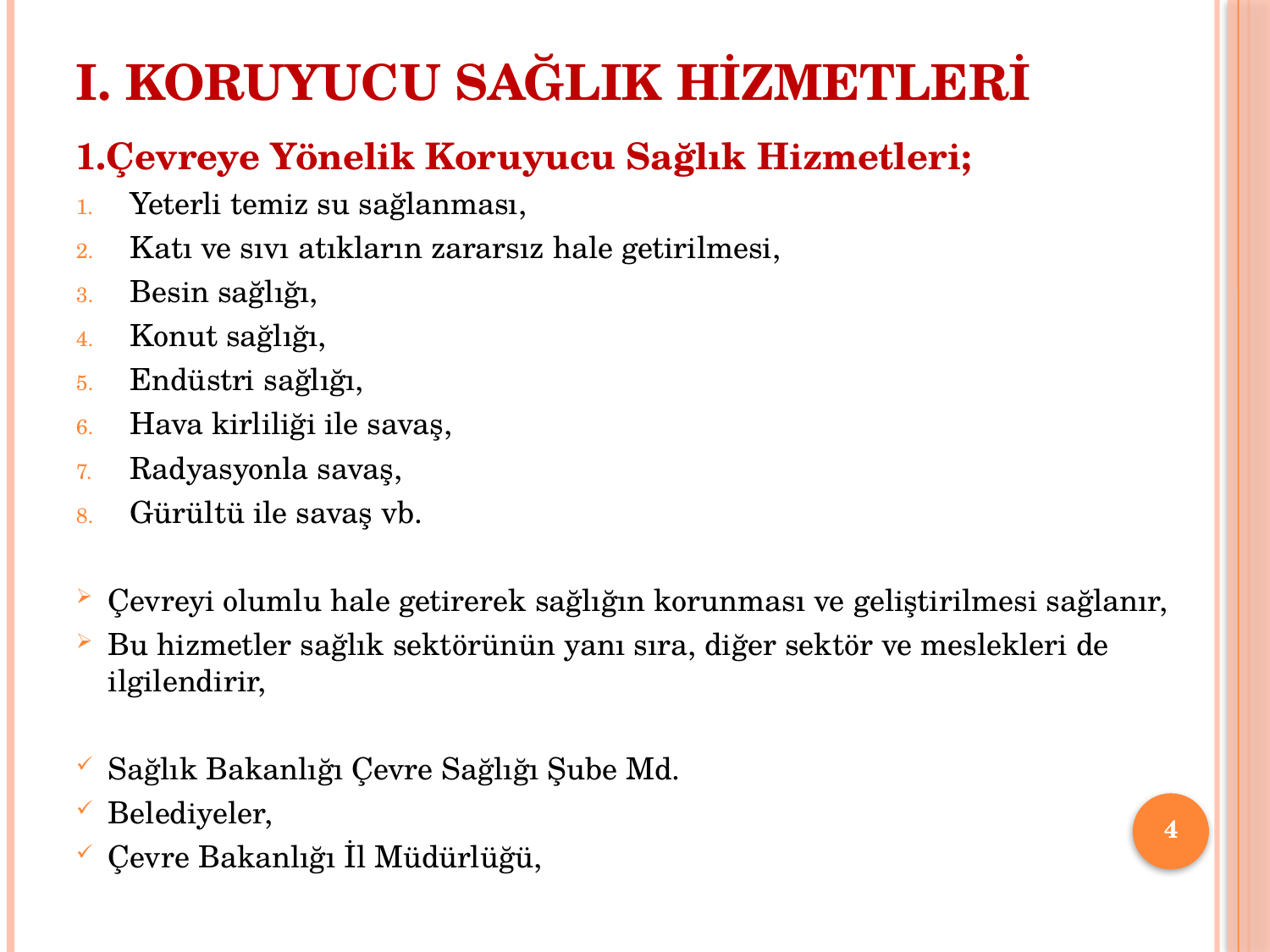

# I. Koruyucu Sağlık Hizmetleri
1.Çevreye Yönelik Koruyucu Sağlık Hizmetleri;
Yeterli temiz su sağlanması,
Katı ve sıvı atıkların zararsız hale getirilmesi,
Besin sağlığı,
Konut sağlığı,
Endüstri sağlığı,
Hava kirliliği ile savaş,
Radyasyonla savaş,
Gürültü ile savaş vb.

Çevreyi olumlu hale getirerek sağlığın korunması ve geliştirilmesi sağlanır,
Bu hizmetler sağlık sektörünün yanı sıra, diğer sektör ve meslekleri de ilgilendirir,

Sağlık Bakanlığı Çevre Sağlığı Şube Md.
Belediyeler,
Çevre Bakanlığı İl Müdürlüğü,

4